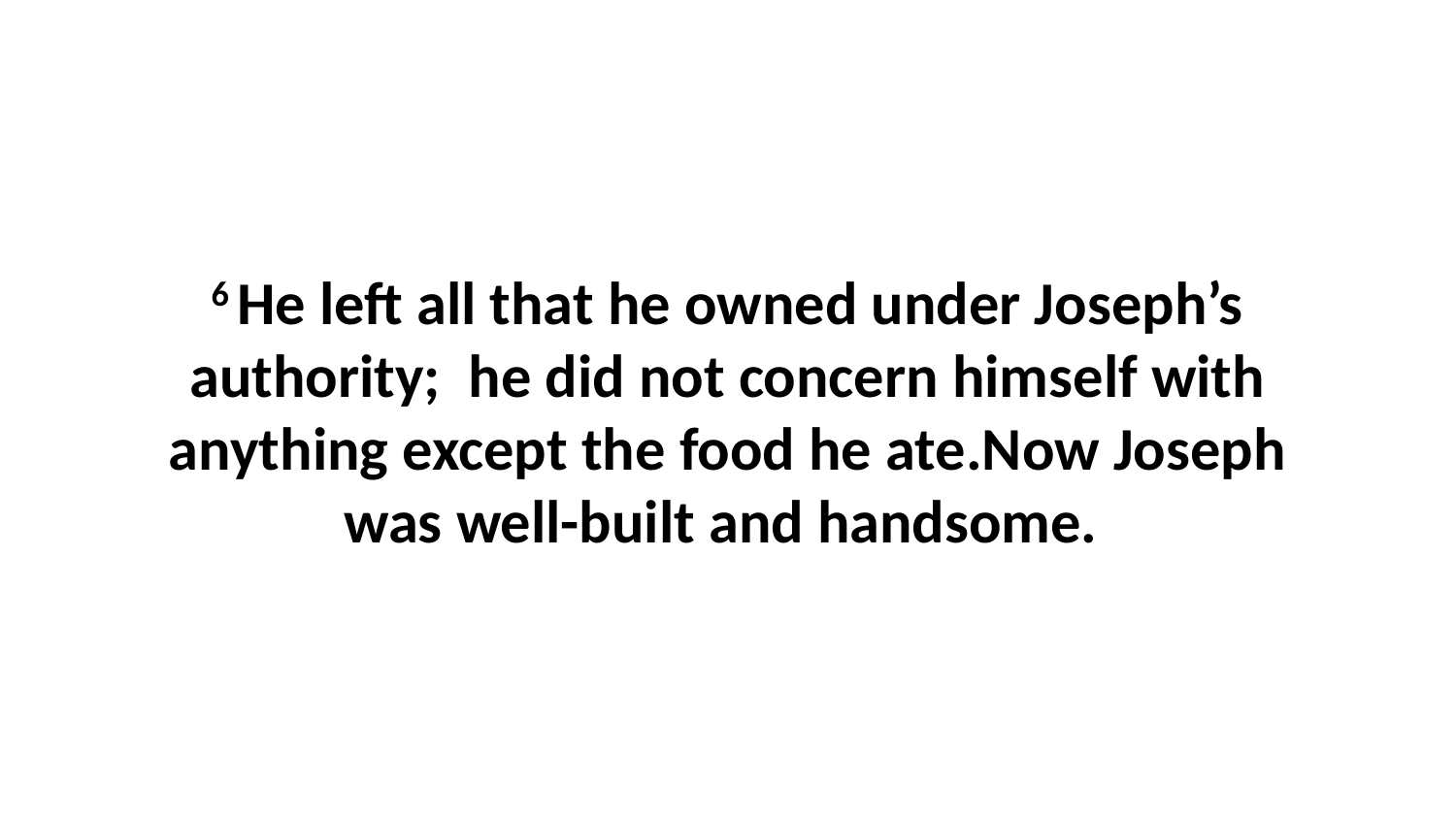

6 He left all that he owned under Joseph’s authority;  he did not concern himself with anything except the food he ate.Now Joseph was well-built and handsome.